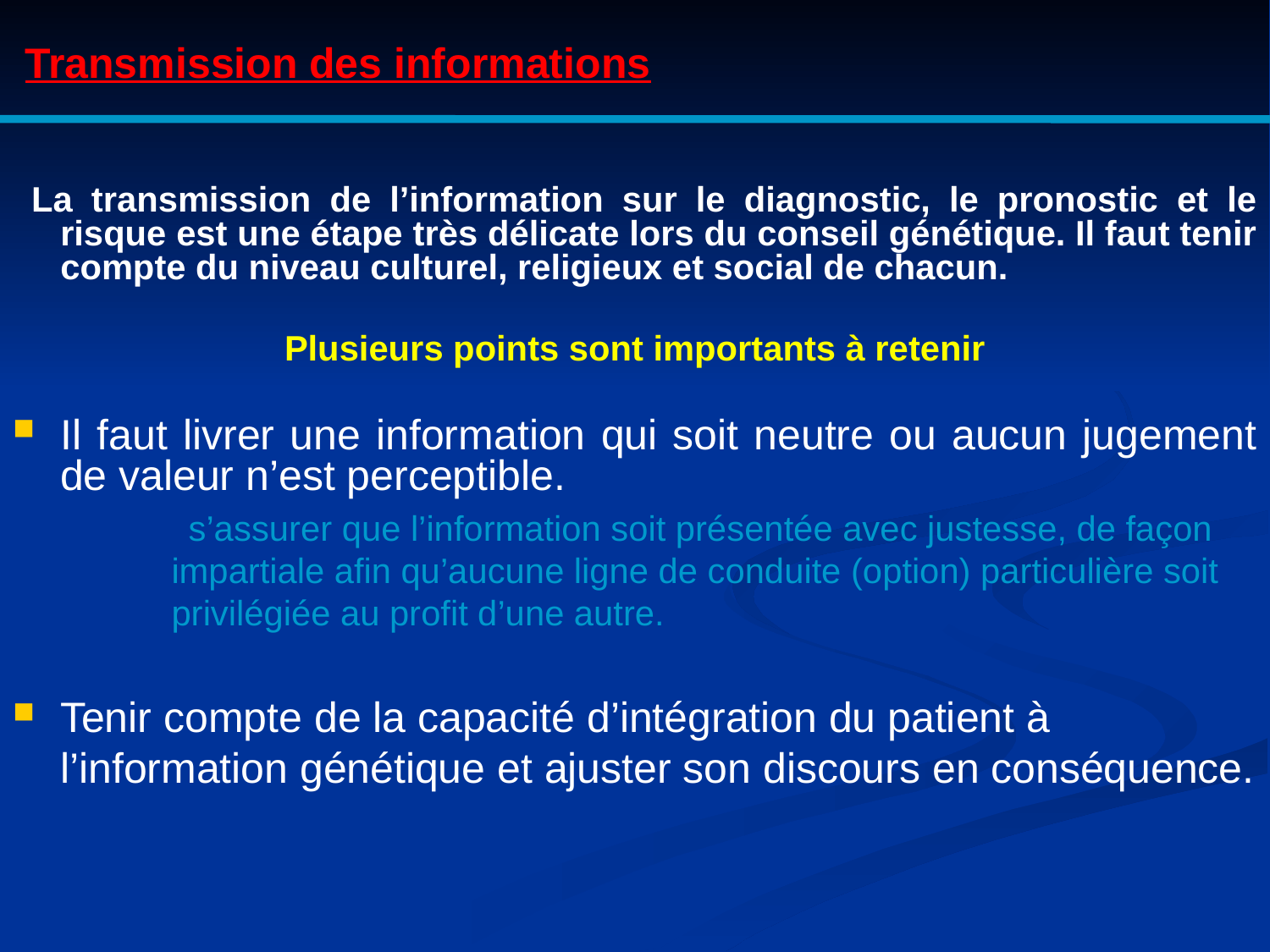

#
Transmission des informations
 La transmission de l’information sur le diagnostic, le pronostic et le risque est une étape très délicate lors du conseil génétique. Il faut tenir compte du niveau culturel, religieux et social de chacun.

Plusieurs points sont importants à retenir

Il faut livrer une information qui soit neutre ou aucun jugement de valeur n’est perceptible.
     s’assurer que l’information soit présentée avec justesse, de façon impartiale afin qu’aucune ligne de conduite (option) particulière soit privilégiée au profit d’une autre.

Tenir compte de la capacité d’intégration du patient à l’information génétique et ajuster son discours en conséquence.